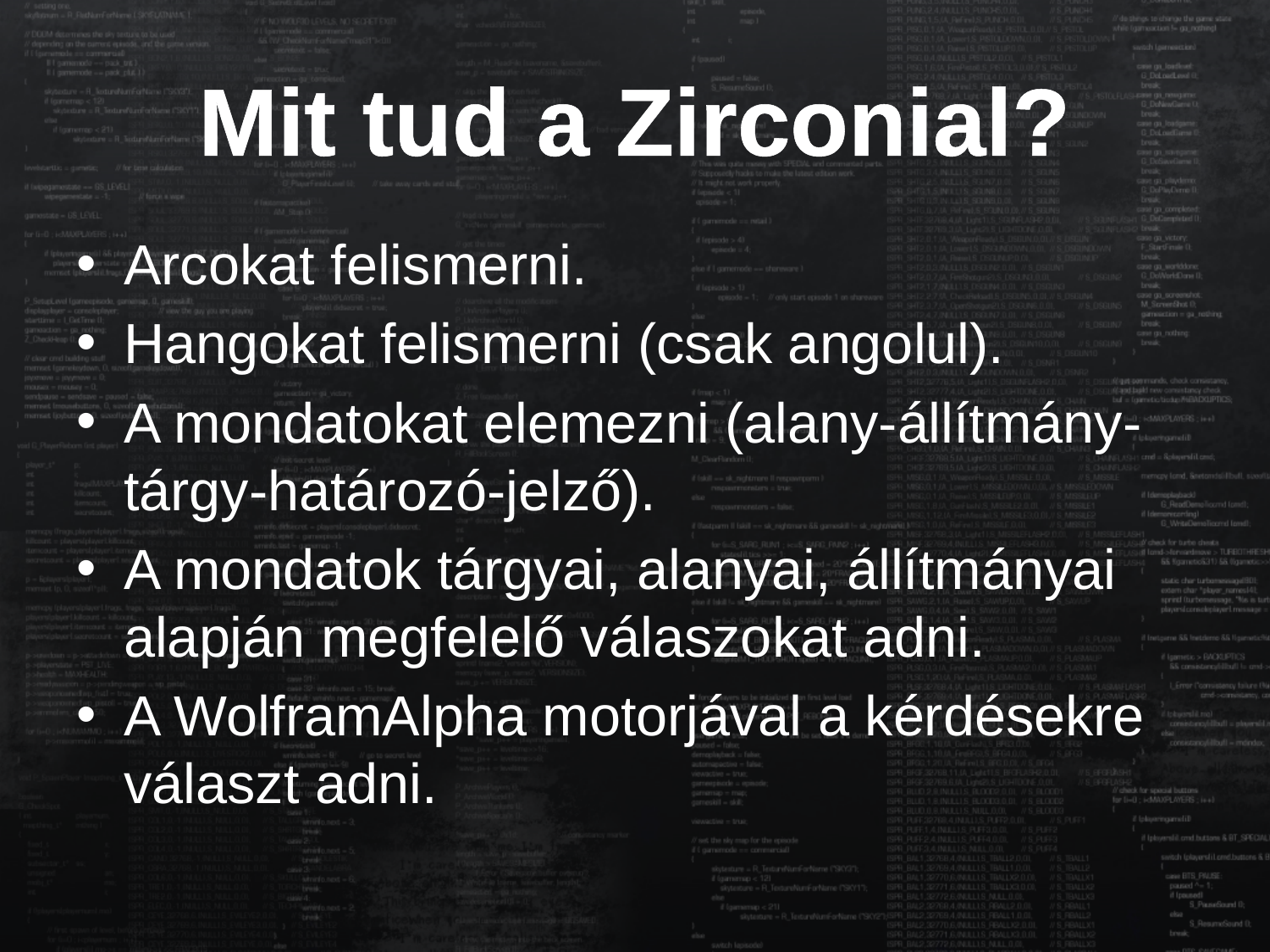

# Mit tud a Zirconial?
Arcokat felismerni.
Hangokat felismerni (csak angolul).
A mondatokat elemezni (alany-állítmány-tárgy-határozó-jelző).
A mondatok tárgyai, alanyai, állítmányai alapján megfelelő válaszokat adni.
A WolframAlpha motorjával a kérdésekre választ adni.